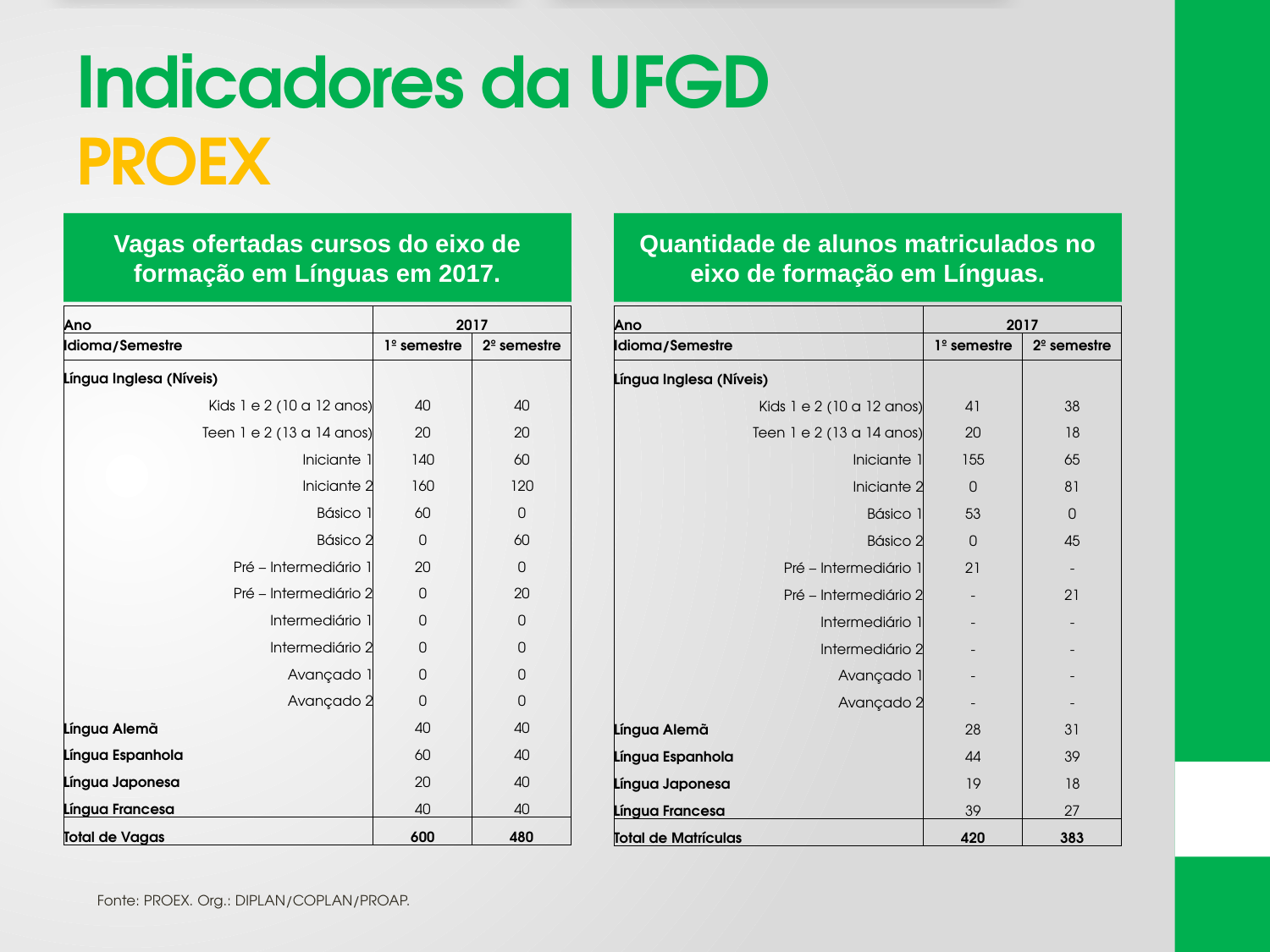

# Indicadores da UFGD PROEX
Vagas ofertadas cursos do eixo de formação em Línguas em 2017.
Quantidade de alunos matriculados no eixo de formação em Línguas.
| Ano | 2017 |  |
| --- | --- | --- |
| Idioma/Semestre | 1º semestre | 2º semestre |
| Língua Inglesa (Níveis) |  |  |
| Kids 1 e 2 (10 a 12 anos) | 40 | 40 |
| Teen 1 e 2 (13 a 14 anos) | 20 | 20 |
| Iniciante 1 | 140 | 60 |
| Iniciante 2 | 160 | 120 |
| Básico 1 | 60 | 0 |
| Básico 2 | 0 | 60 |
| Pré – Intermediário 1 | 20 | 0 |
| Pré – Intermediário 2 | 0 | 20 |
| Intermediário 1 | 0 | 0 |
| Intermediário 2 | 0 | 0 |
| Avançado 1 | 0 | 0 |
| Avançado 2 | 0 | 0 |
| Língua Alemã | 40 | 40 |
| Língua Espanhola | 60 | 40 |
| Língua Japonesa | 20 | 40 |
| Língua Francesa | 40 | 40 |
| Total de Vagas | 600 | 480 |
| Ano | 2017 |  |
| --- | --- | --- |
| Idioma/Semestre | 1º semestre | 2º semestre |
| Língua Inglesa (Níveis) |  |  |
| Kids 1 e 2 (10 a 12 anos) | 41 | 38 |
| Teen 1 e 2 (13 a 14 anos) | 20 | 18 |
| Iniciante 1 | 155 | 65 |
| Iniciante 2 | 0 | 81 |
| Básico 1 | 53 | 0 |
| Básico 2 | 0 | 45 |
| Pré – Intermediário 1 | 21 | - |
| Pré – Intermediário 2 | - | 21 |
| Intermediário 1 | - | - |
| Intermediário 2 | - | - |
| Avançado 1 | - | - |
| Avançado 2 | - | - |
| Língua Alemã | 28 | 31 |
| Língua Espanhola | 44 | 39 |
| Língua Japonesa | 19 | 18 |
| Língua Francesa | 39 | 27 |
| Total de Matrículas | 420 | 383 |
Fonte: PROEX. Org.: DIPLAN/COPLAN/PROAP.